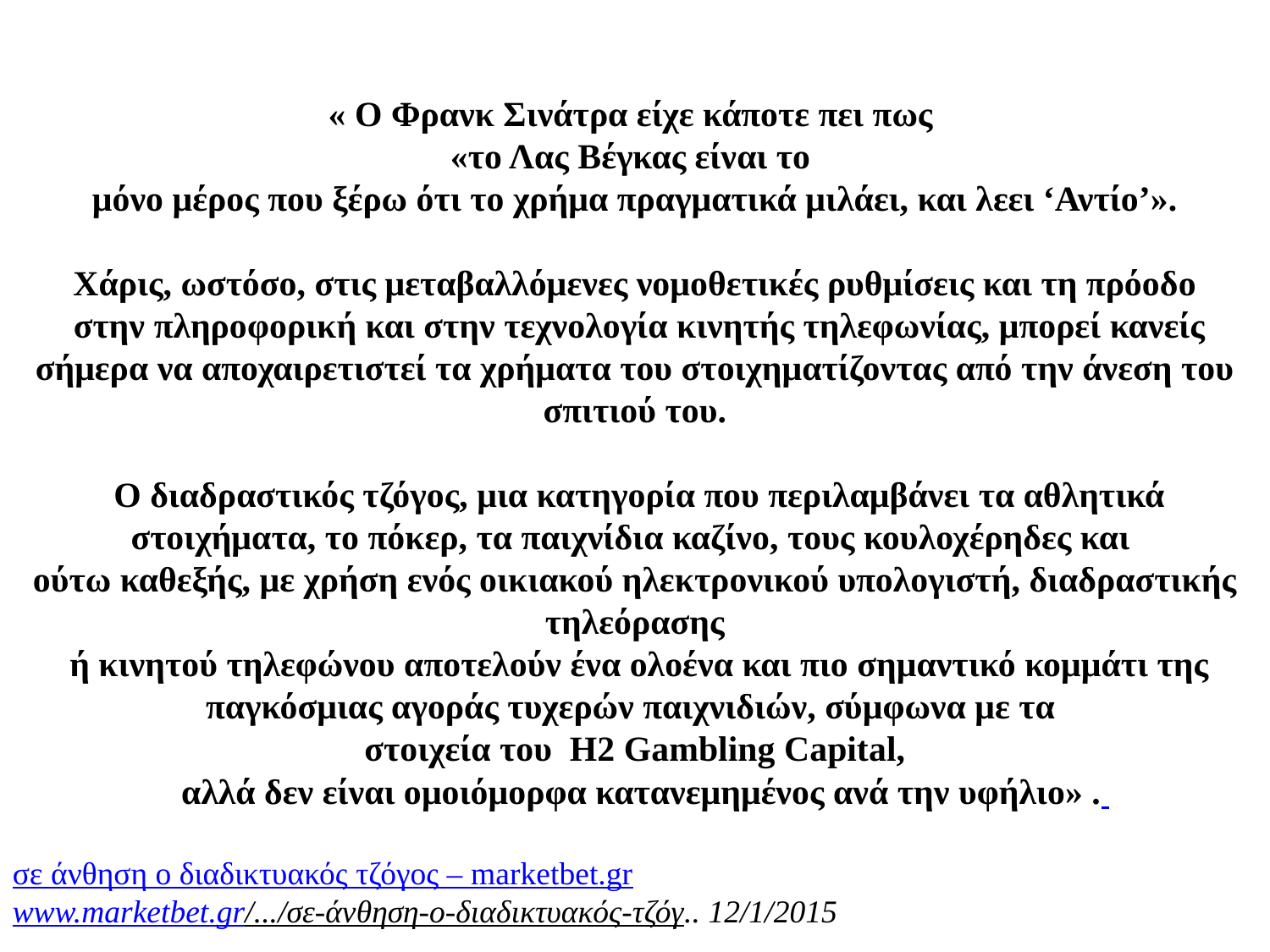

#
« Ο Φρανκ Σινάτρα είχε κάποτε πει πως
«το Λας Βέγκας είναι το
μόνο μέρος που ξέρω ότι το χρήμα πραγματικά μιλάει, και λεει ‘Αντίο’».

Χάρις, ωστόσο, στις μεταβαλλόμενες νομοθετικές ρυθμίσεις και τη πρόοδο
 στην πληροφορική και στην τεχνολογία κινητής τηλεφωνίας, μπορεί κανείς σήμερα να αποχαιρετιστεί τα χρήματα του στοιχηματίζοντας από την άνεση του σπιτιού του.

 Ο διαδραστικός τζόγος, μια κατηγορία που περιλαμβάνει τα αθλητικά στοιχήματα, το πόκερ, τα παιχνίδια καζίνο, τους κουλοχέρηδες και
ούτω καθεξής, με χρήση ενός οικιακού ηλεκτρονικού υπολογιστή, διαδραστικής τηλεόρασης
 ή κινητού τηλεφώνου αποτελούν ένα ολοένα και πιο σημαντικό κομμάτι της παγκόσμιας αγοράς τυχερών παιχνιδιών, σύμφωνα με τα
στοιχεία του  H2 Gambling Capital,
                   αλλά δεν είναι ομοιόμορφα κατανεμημένος ανά την υφήλιο» .

σε άνθηση ο διαδικτυακός τζόγος – marketbet.gr
www.marketbet.gr/.../σε-άνθηση-ο-διαδικτυακός-τζόγ.. 12/1/2015